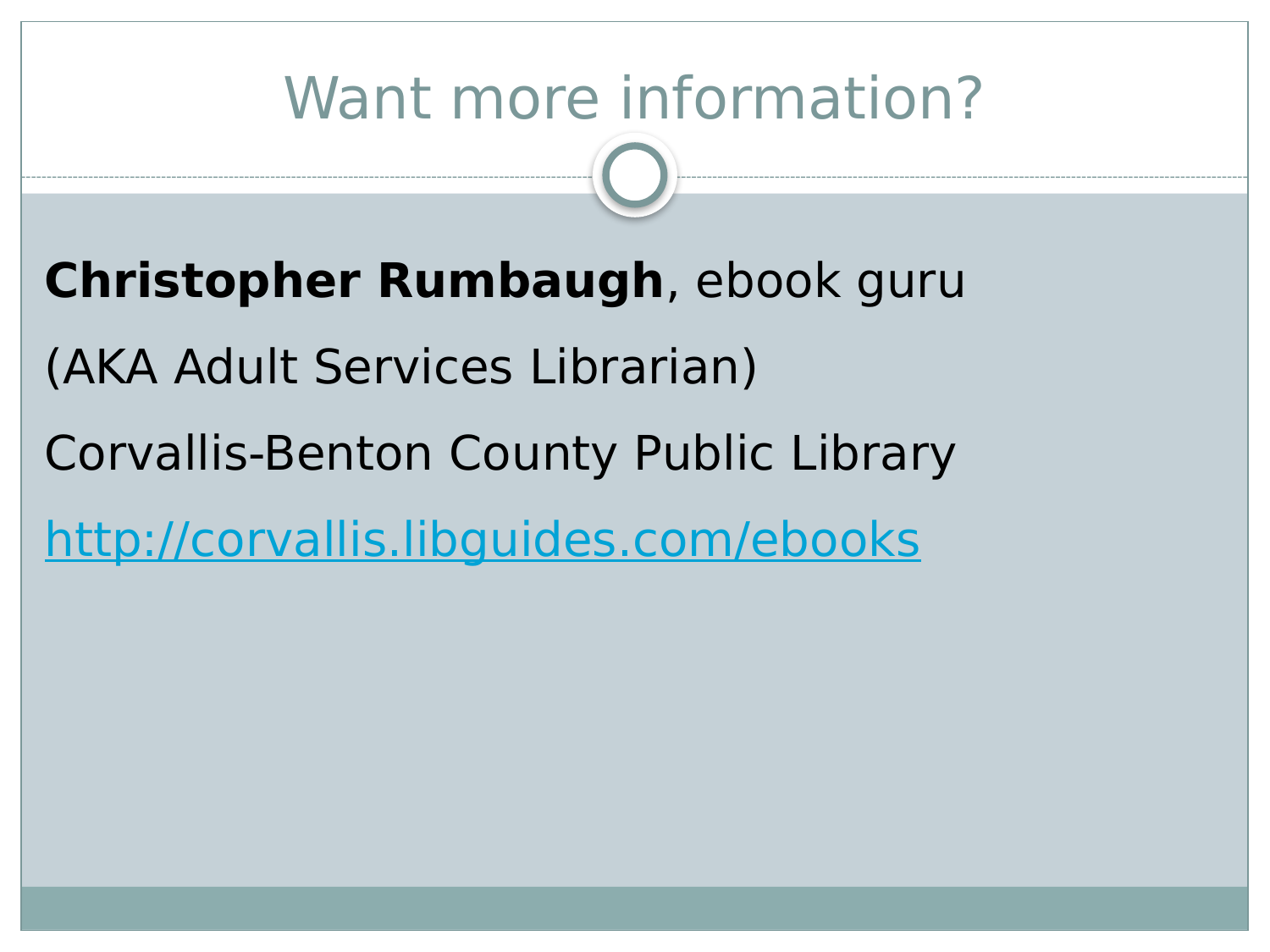

Want more information?
Christopher Rumbaugh, ebook guru

(AKA Adult Services Librarian)

Corvallis-Benton County Public Library

http://corvallis.libguides.com/ebooks